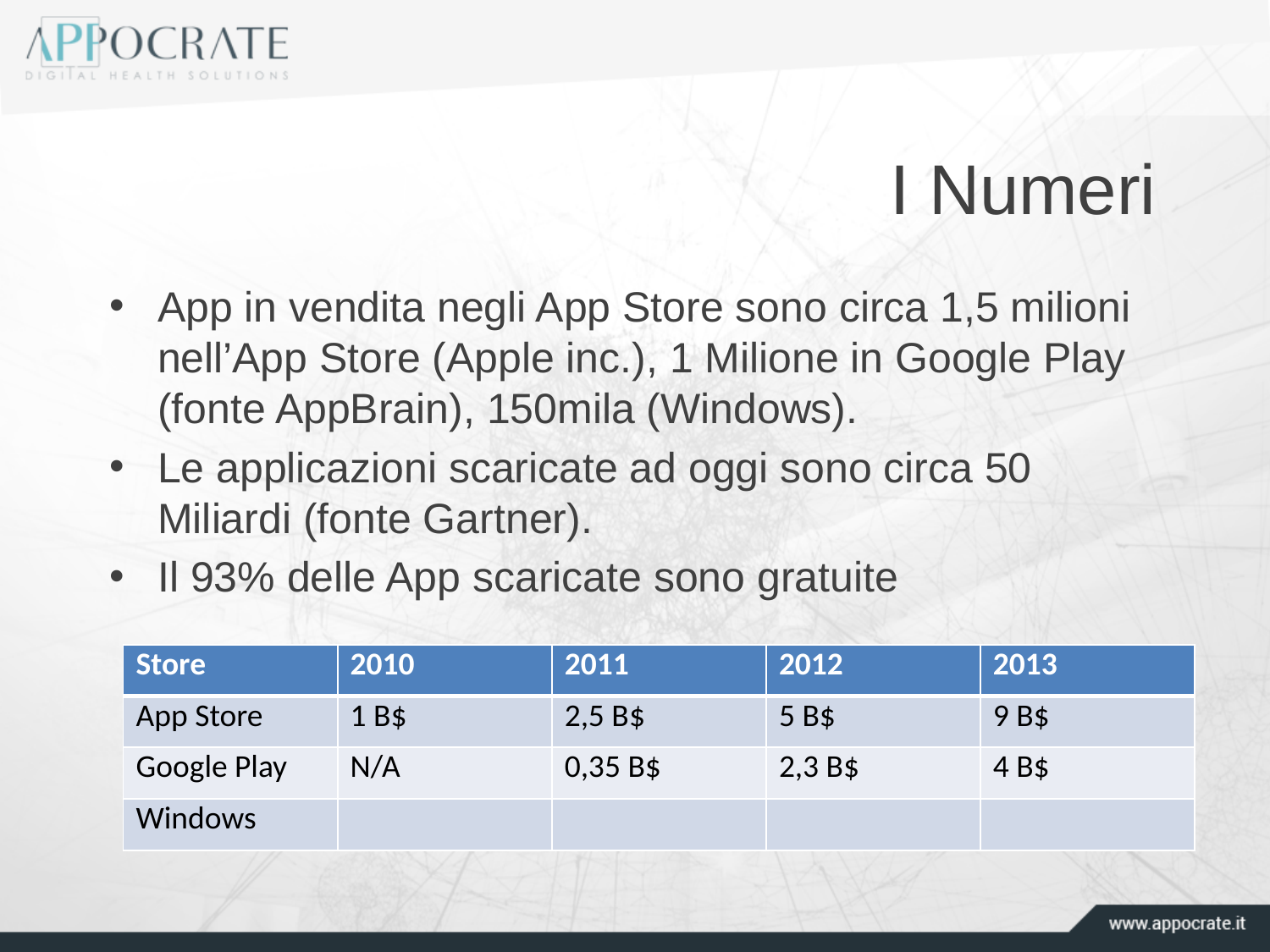

# I Numeri
App in vendita negli App Store sono circa 1,5 milioni nell’App Store (Apple inc.), 1 Milione in Google Play (fonte AppBrain), 150mila (Windows).
Le applicazioni scaricate ad oggi sono circa 50 Miliardi (fonte Gartner).
Il 93% delle App scaricate sono gratuite
| Store | 2010 | 2011 | 2012 | 2013 |
| --- | --- | --- | --- | --- |
| App Store | 1 B$ | 2,5 B$ | 5 B$ | 9 B$ |
| Google Play | N/A | 0,35 B$ | 2,3 B$ | 4 B$ |
| Windows |  |  |  |  |